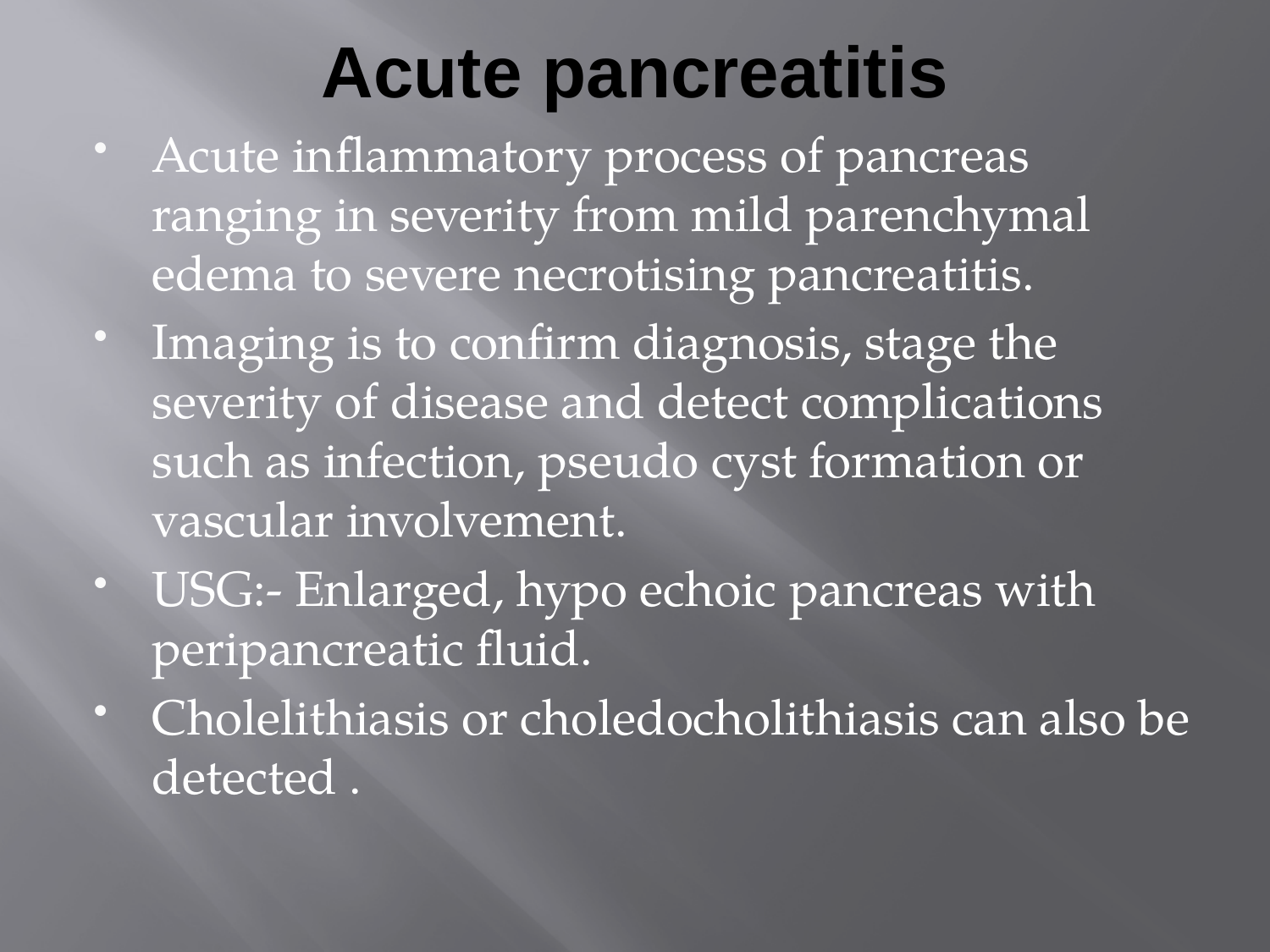

# Acute pancreatitis
Acute inflammatory process of pancreas ranging in severity from mild parenchymal edema to severe necrotising pancreatitis.
Imaging is to confirm diagnosis, stage the severity of disease and detect complications such as infection, pseudo cyst formation or vascular involvement.
USG:- Enlarged, hypo echoic pancreas with peripancreatic fluid.
Cholelithiasis or choledocholithiasis can also be detected .